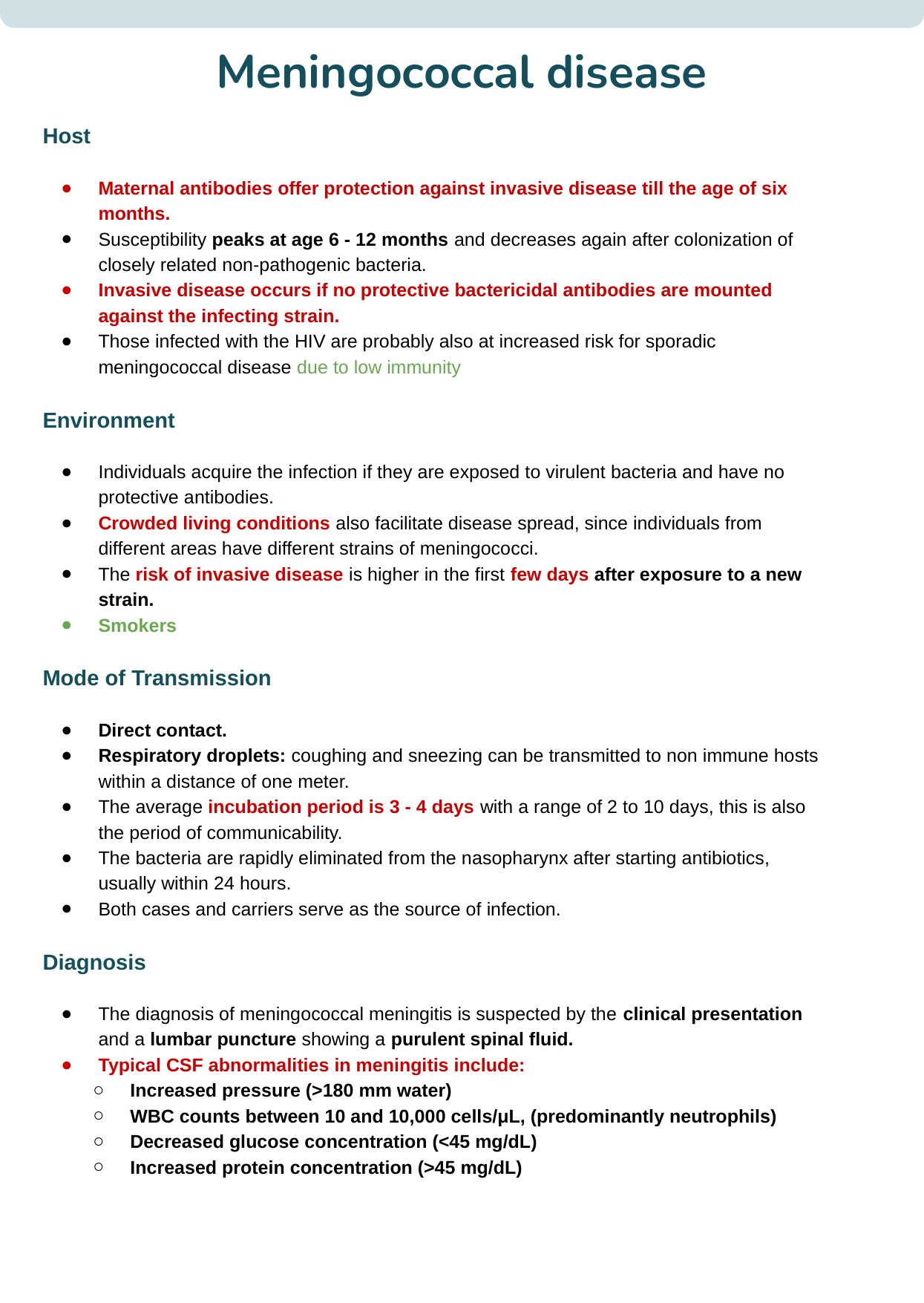

Meningococcal disease

Host
Maternal antibodies offer protection against invasive disease till the age of six months.
Susceptibility peaks at age 6 - 12 months and decreases again after colonization of closely related non-pathogenic bacteria.
Invasive disease occurs if no protective bactericidal antibodies are mounted against the infecting strain.
Those infected with the HIV are probably also at increased risk for sporadic meningococcal disease due to low immunity
Environment
Individuals acquire the infection if they are exposed to virulent bacteria and have no protective antibodies.
Crowded living conditions also facilitate disease spread, since individuals from different areas have different strains of meningococci.
The risk of invasive disease is higher in the first few days after exposure to a new strain.
Smokers
Mode of Transmission
Direct contact.
Respiratory droplets: coughing and sneezing can be transmitted to non immune hosts within a distance of one meter.
The average incubation period is 3 - 4 days with a range of 2 to 10 days, this is also the period of communicability.
The bacteria are rapidly eliminated from the nasopharynx after starting antibiotics, usually within 24 hours.
Both cases and carriers serve as the source of infection.
Diagnosis
The diagnosis of meningococcal meningitis is suspected by the clinical presentation and a lumbar puncture showing a purulent spinal fluid.
Typical CSF abnormalities in meningitis include:
Increased pressure (>180 mm water)
WBC counts between 10 and 10,000 cells/μL, (predominantly neutrophils)
Decreased glucose concentration (<45 mg/dL)
Increased protein concentration (>45 mg/dL)